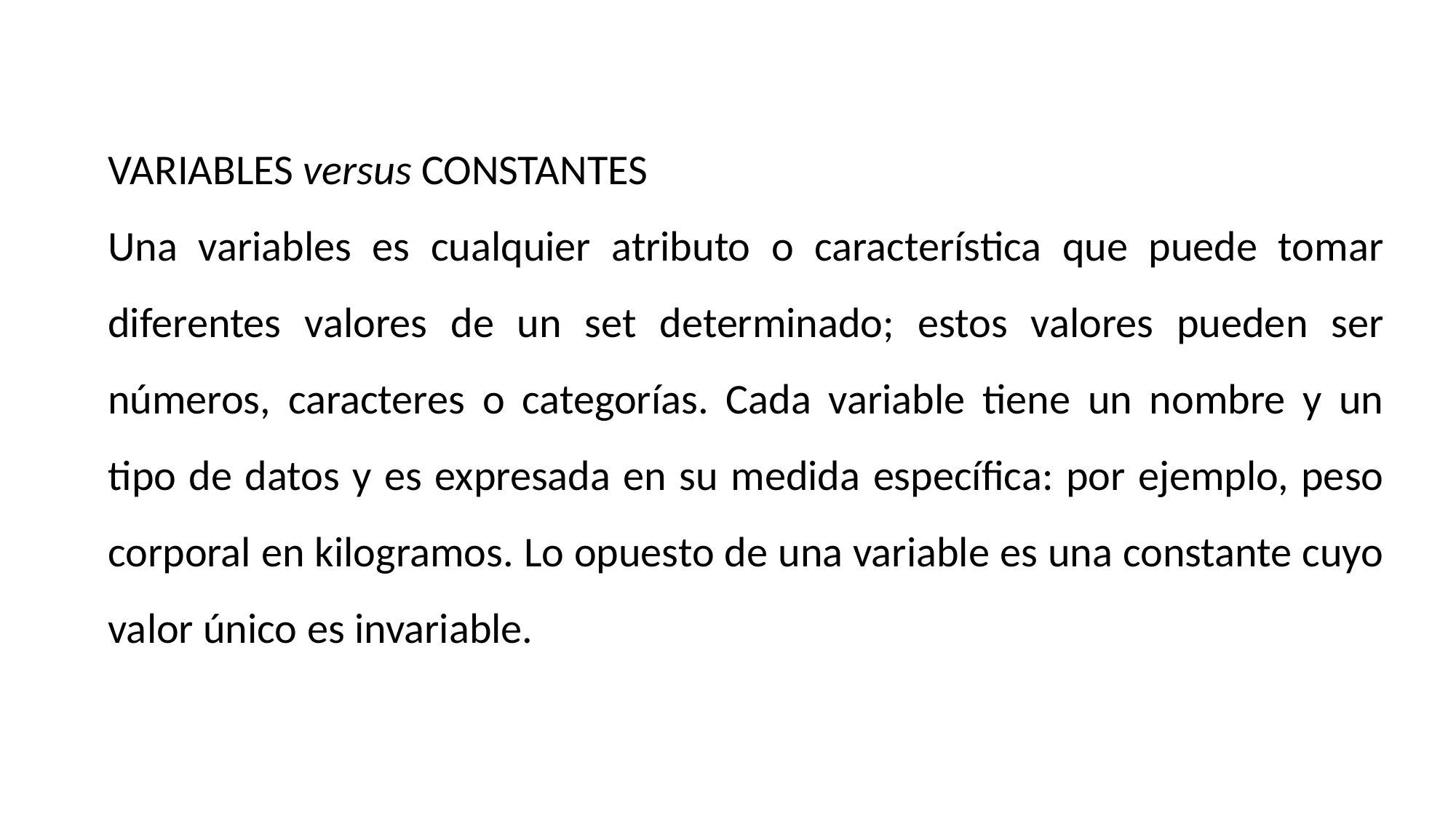

VARIABLES versus CONSTANTES
Una variables es cualquier atributo o característica que puede tomar diferentes valores de un set determinado; estos valores pueden ser números, caracteres o categorías. Cada variable tiene un nombre y un tipo de datos y es expresada en su medida específica: por ejemplo, peso corporal en kilogramos. Lo opuesto de una variable es una constante cuyo valor único es invariable.